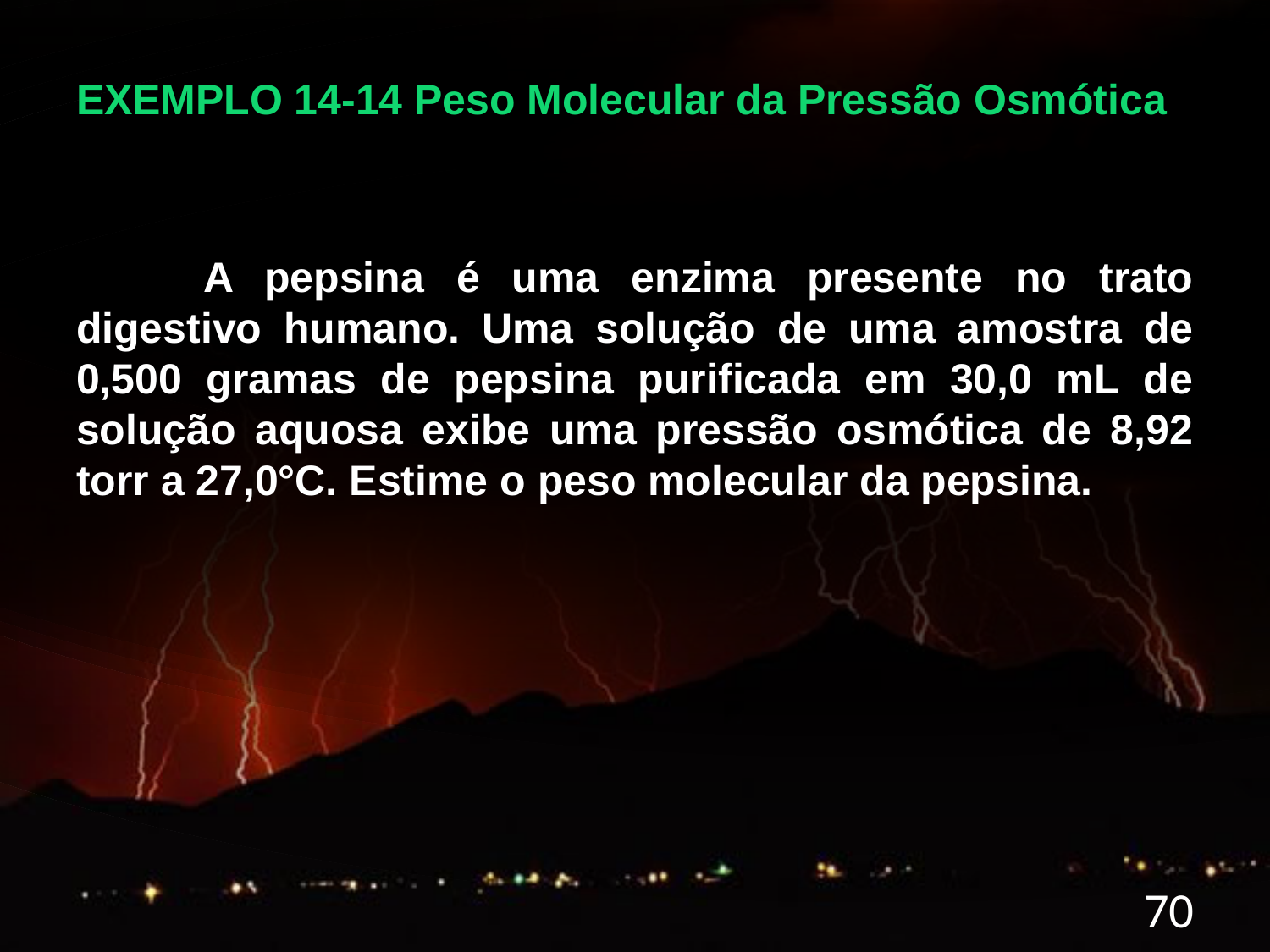

EXEMPLO 14-14 Peso Molecular da Pressão Osmótica

	A pepsina é uma enzima presente no trato digestivo humano. Uma solução de uma amostra de 0,500 gramas de pepsina purificada em 30,0 mL de solução aquosa exibe uma pressão osmótica de 8,92 torr a 27,0°C. Estime o peso molecular da pepsina.

70